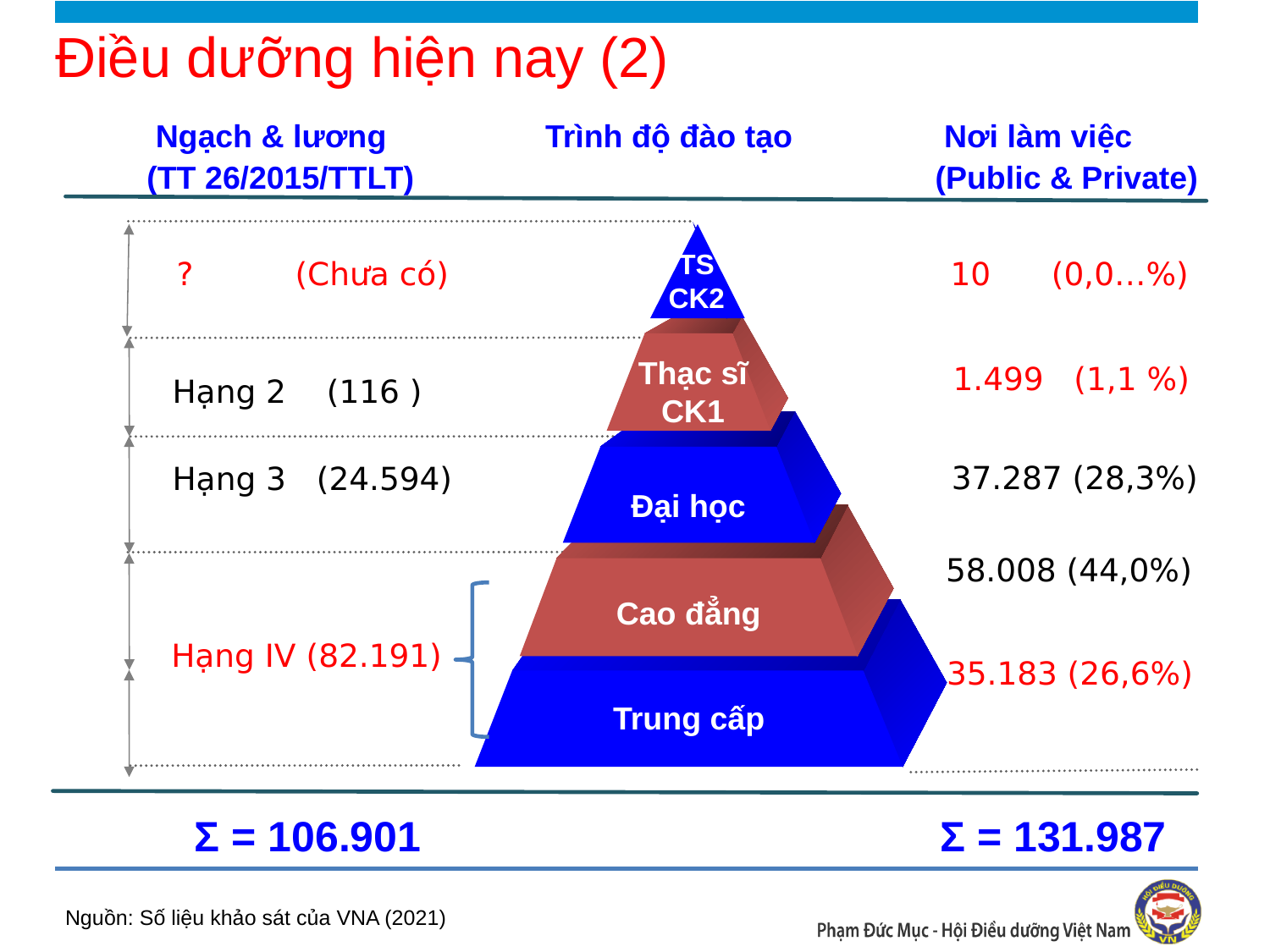

# Điều dưỡng hiện nay (2)
   Ngạch & lương	    Trình độ đào tạo	      Nơi làm việc
  (TT 26/2015/TTLT)				     (Public & Private)

TS
CK2

Thạc sĩ
CK1

Đại học

Cao đẳng

Trung cấp

?          (Chưa có)
10      (0,0…%)

1.499   (1,1 %)
Hạng 2    (116 )

37.287 (28,3%)
Hạng 3   (24.594)
58.008 (44,0%)

Hạng IV (82.191)
35.183 (26,6%)

Σ = 106.901
Σ = 131.987
Nguồn: Số liệu khảo sát của VNA (2021)